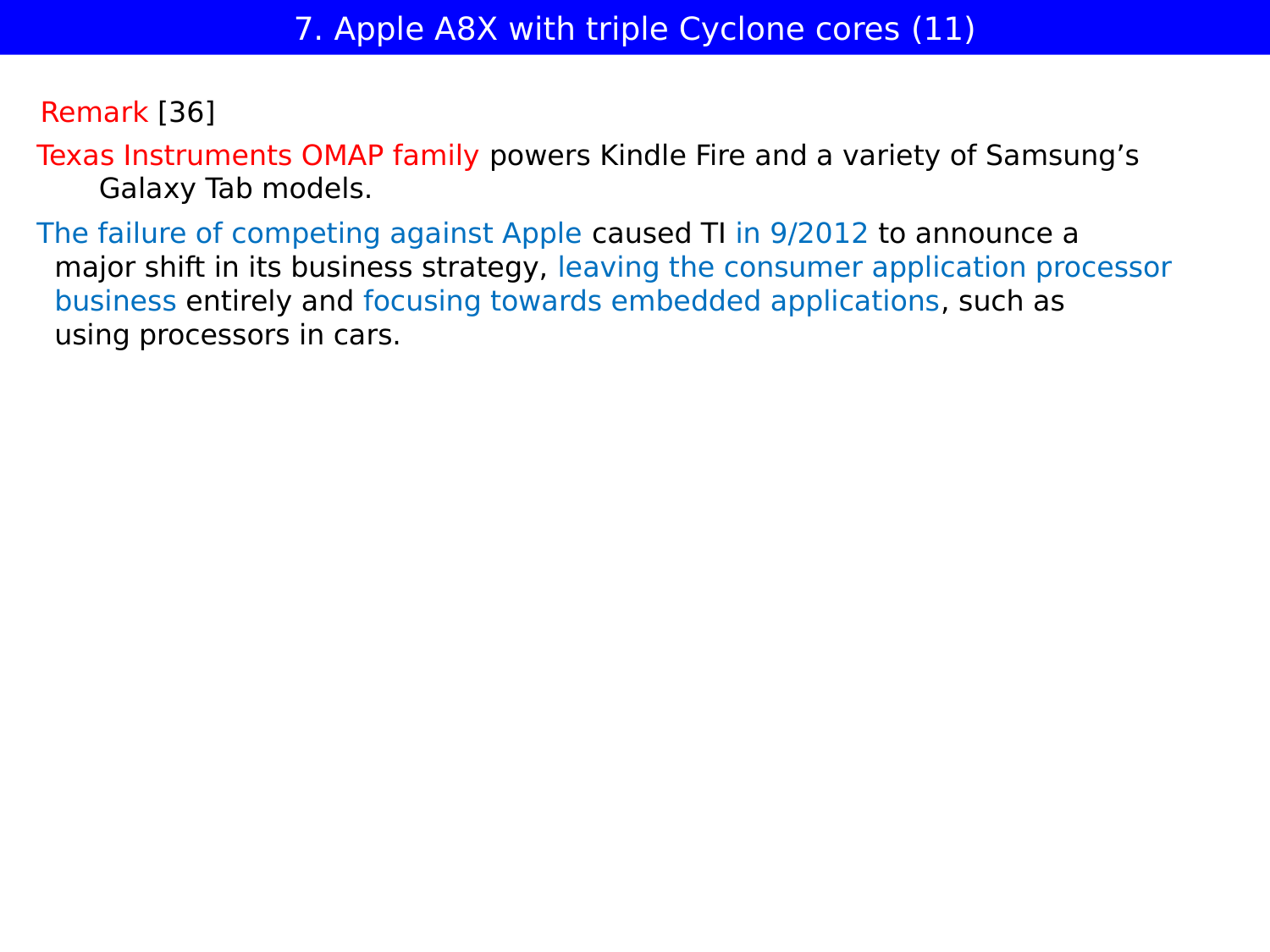

# 7. Apple A8X with triple Cyclone cores (11)
Remark [36]
Texas Instruments OMAP family powers Kindle Fire and a variety of Samsung’s
       Galaxy Tab models.
The failure of competing against Apple caused TI in 9/2012 to announce a
  major shift in its business strategy, leaving the consumer application processor
  business entirely and focusing towards embedded applications, such as
  using processors in cars.